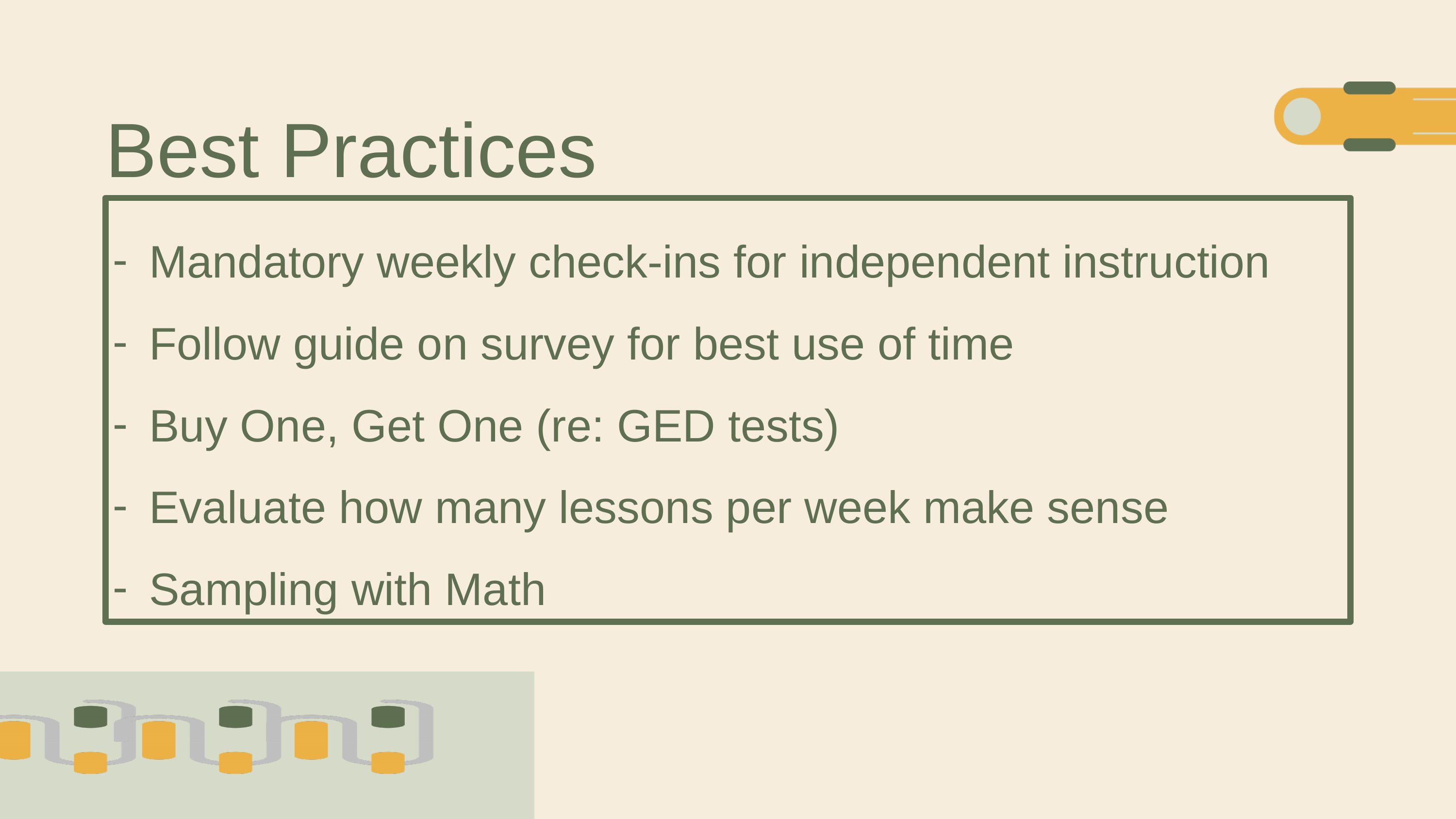

Best Practices

Mandatory weekly check-ins for independent instruction
Follow guide on survey for best use of time
Buy One, Get One (re: GED tests)
Evaluate how many lessons per week make sense
Sampling with Math